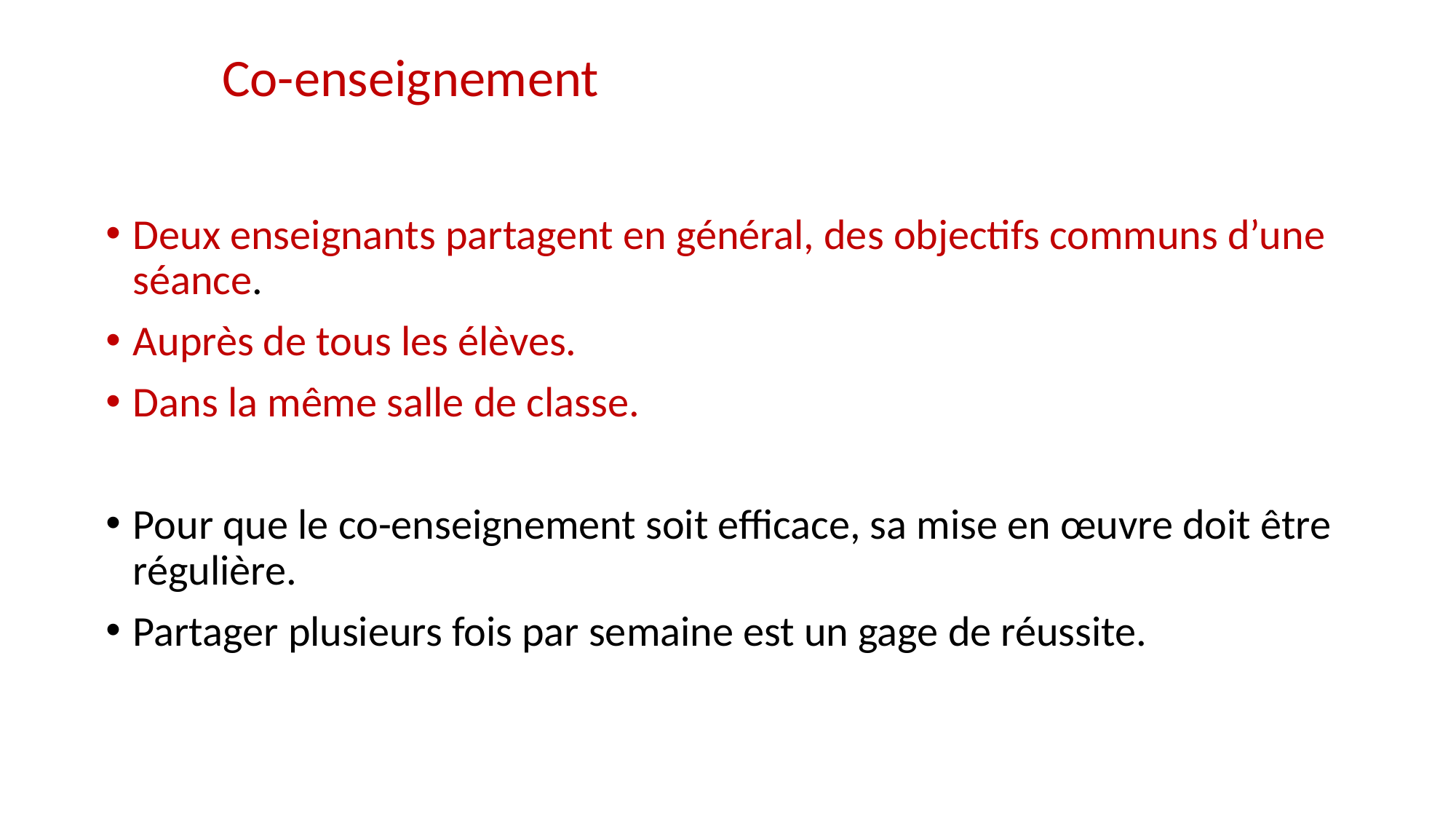

# Co-enseignement

Deux enseignants partagent en général, des objectifs communs d’une séance.
Auprès de tous les élèves.
Dans la même salle de classe.

Pour que le co-enseignement soit efficace, sa mise en œuvre doit être régulière.
Partager plusieurs fois par semaine est un gage de réussite.